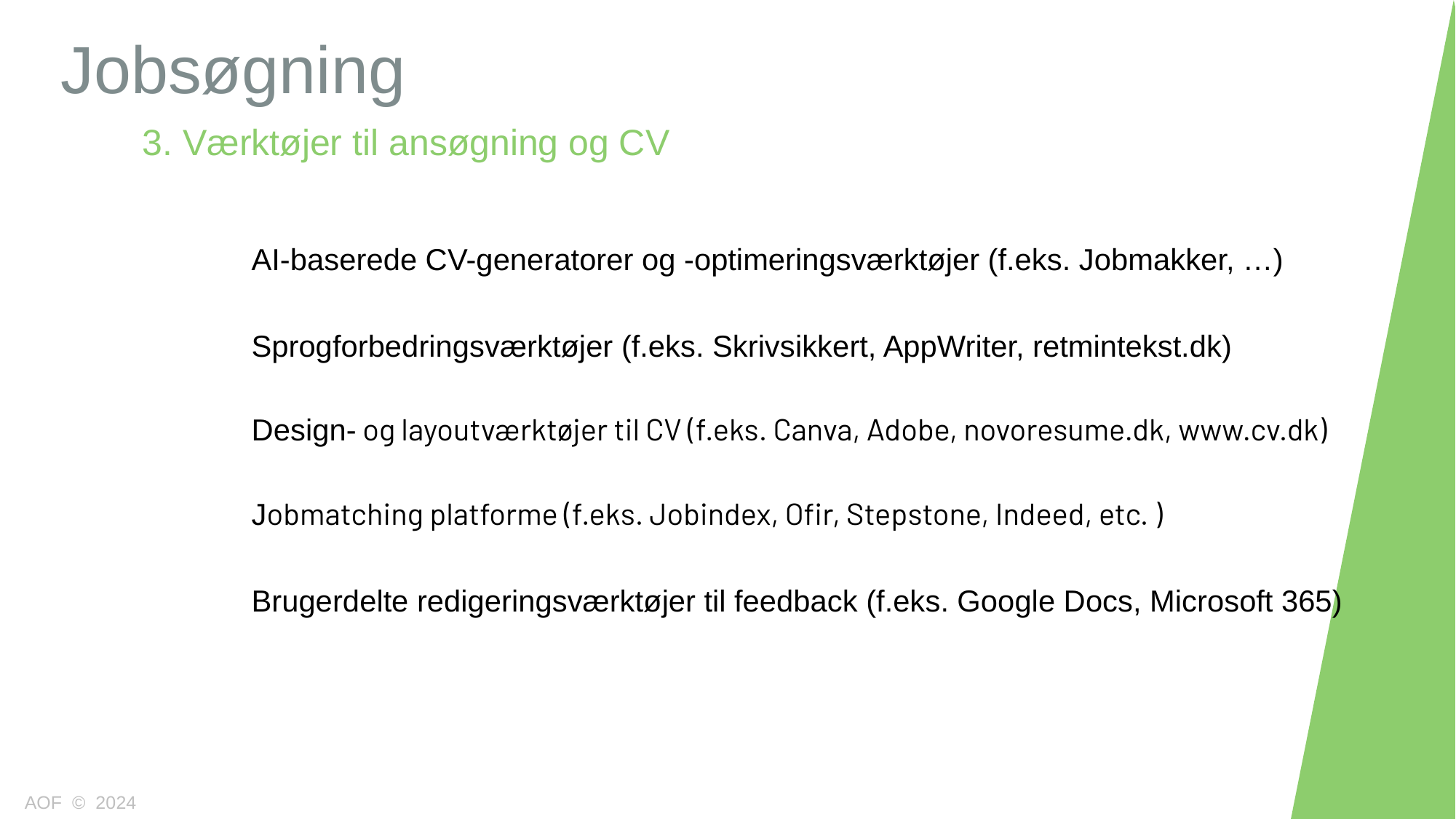

Jobsøgning
3. Værktøjer til ansøgning og CV
AI-baserede CV-generatorer og -optimeringsværktøjer (f.eks. Jobmakker, …)
Sprogforbedringsværktøjer (f.eks. Skrivsikkert, AppWriter, retmintekst.dk)
Design- og layoutværktøjer til CV (f.eks. Canva, Adobe, novoresume.dk, www.cv.dk)
Jobmatching platforme (f.eks. Jobindex, Ofir, Stepstone, Indeed, etc. )
Brugerdelte redigeringsværktøjer til feedback (f.eks. Google Docs, Microsoft 365)
AOF  ©  2024